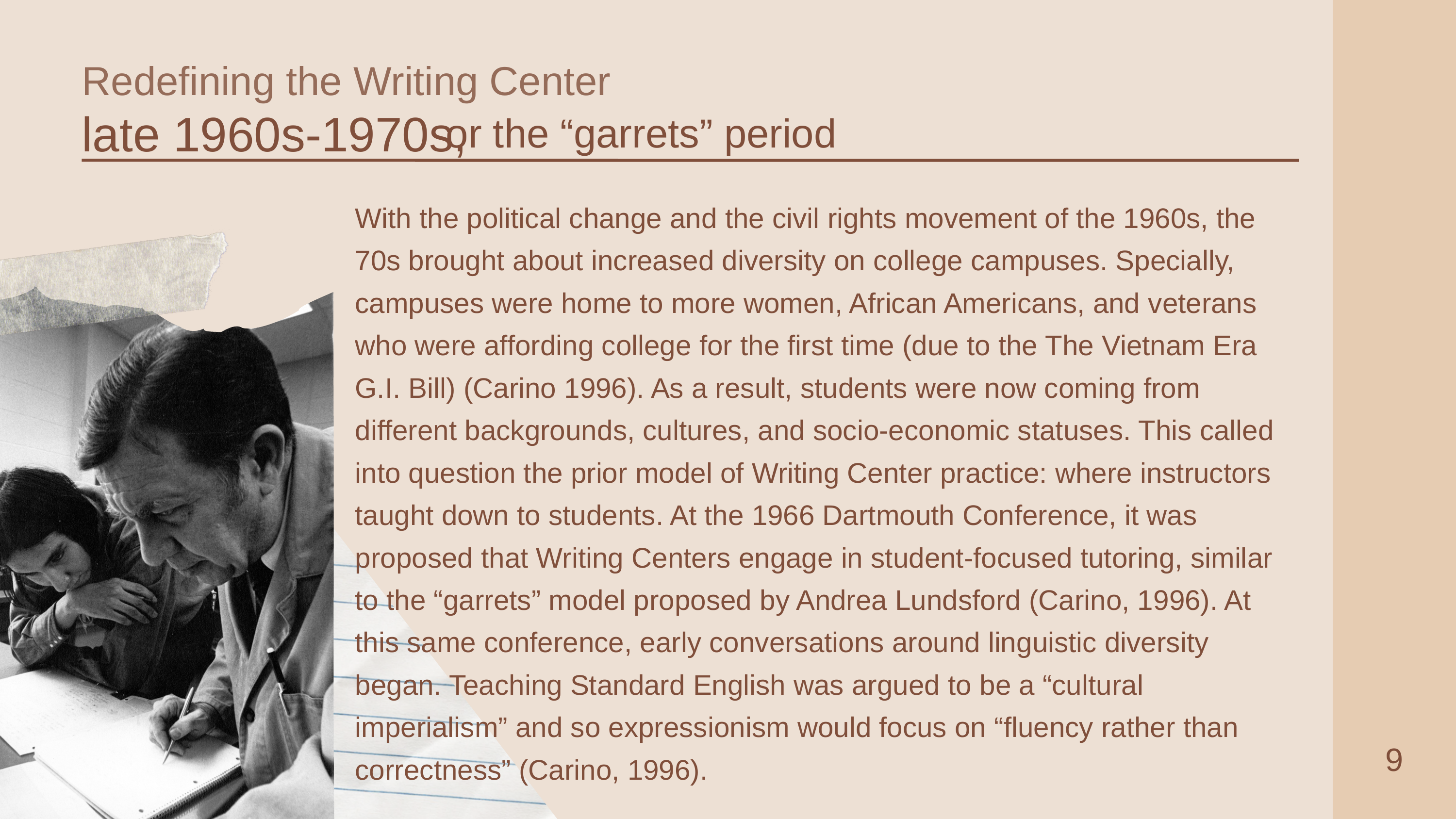

Redefining the Writing Center
late 1960s-1970s,
or the “garrets” period

With the political change and the civil rights movement of the 1960s, the 70s brought about increased diversity on college campuses. Specially, campuses were home to more women, African Americans, and veterans who were affording college for the first time (due to the The Vietnam Era G.I. Bill) (Carino 1996). As a result, students were now coming from different backgrounds, cultures, and socio-economic statuses. This called into question the prior model of Writing Center practice: where instructors taught down to students. At the 1966 Dartmouth Conference, it was proposed that Writing Centers engage in student-focused tutoring, similar to the “garrets” model proposed by Andrea Lundsford (Carino, 1996). At this same conference, early conversations around linguistic diversity began. Teaching Standard English was argued to be a “cultural imperialism” and so expressionism would focus on “fluency rather than correctness” (Carino, 1996).

9